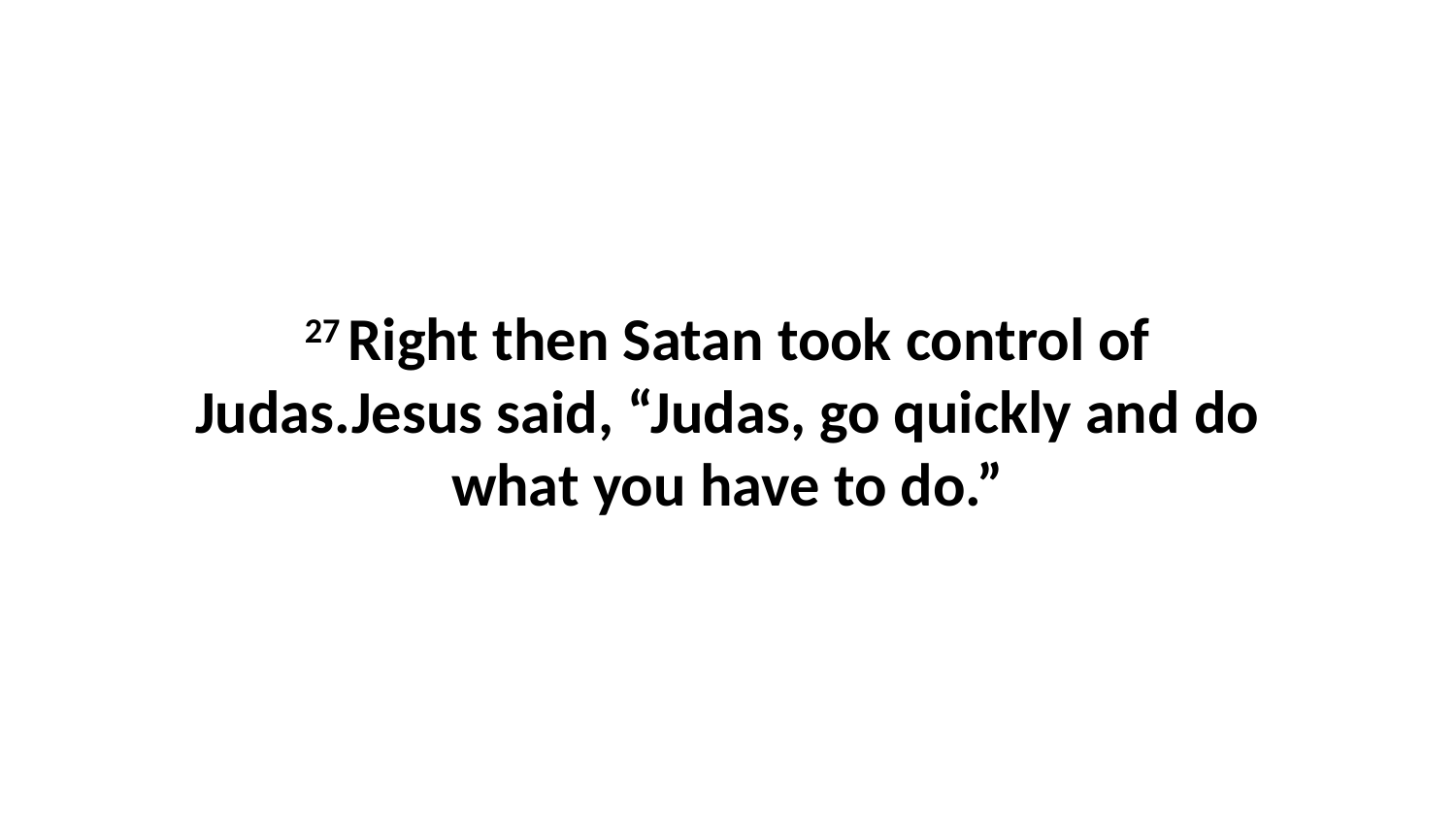

27 Right then Satan took control of Judas.Jesus said, “Judas, go quickly and do what you have to do.”